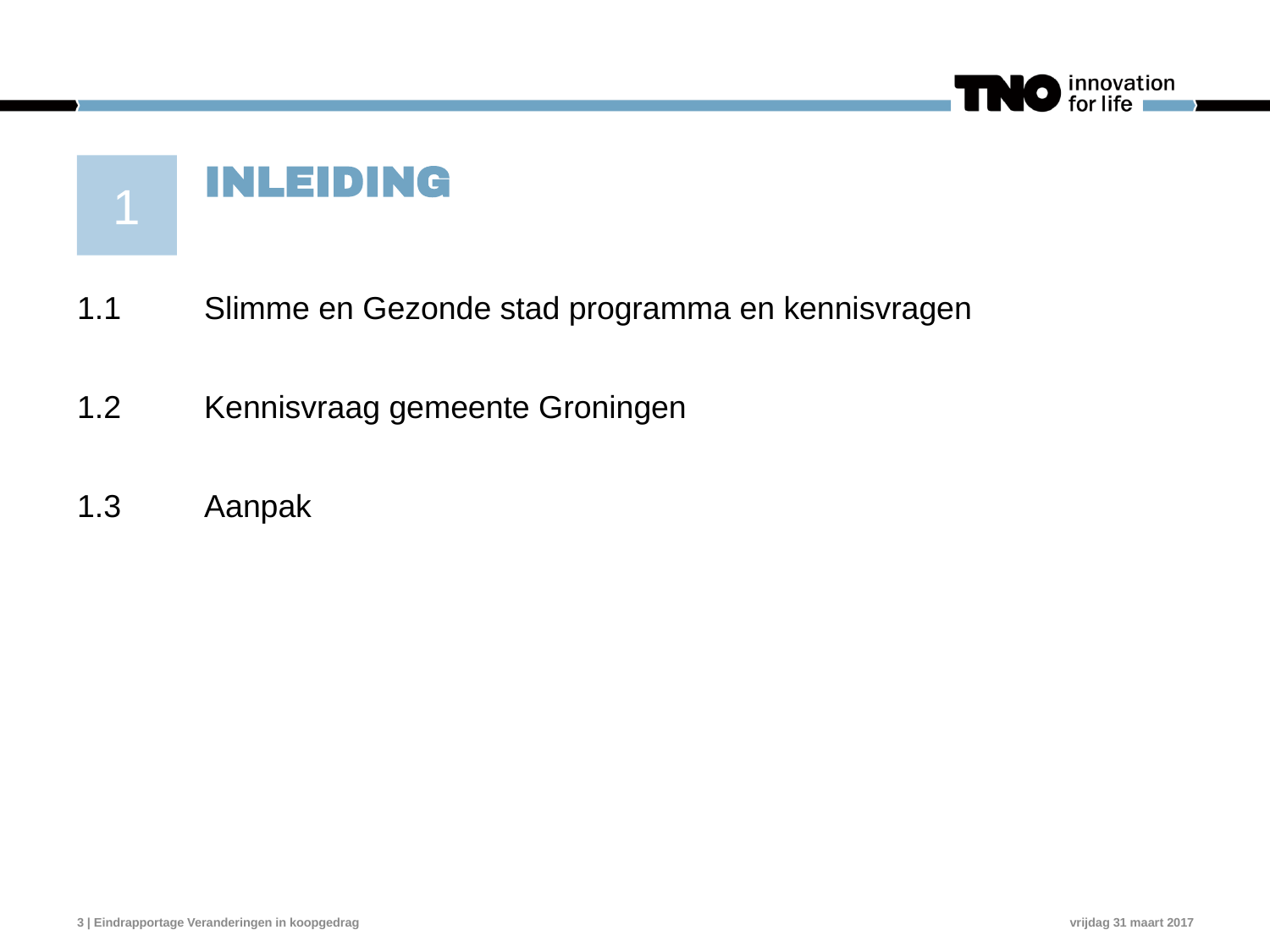

1
	inleiding

1.1	Slimme en Gezonde stad programma en kennisvragen

1.2	Kennisvraag gemeente Groningen

1.3	Aanpak

3 | Eindrapportage Veranderingen in koopgedrag
vrijdag 31 maart 2017